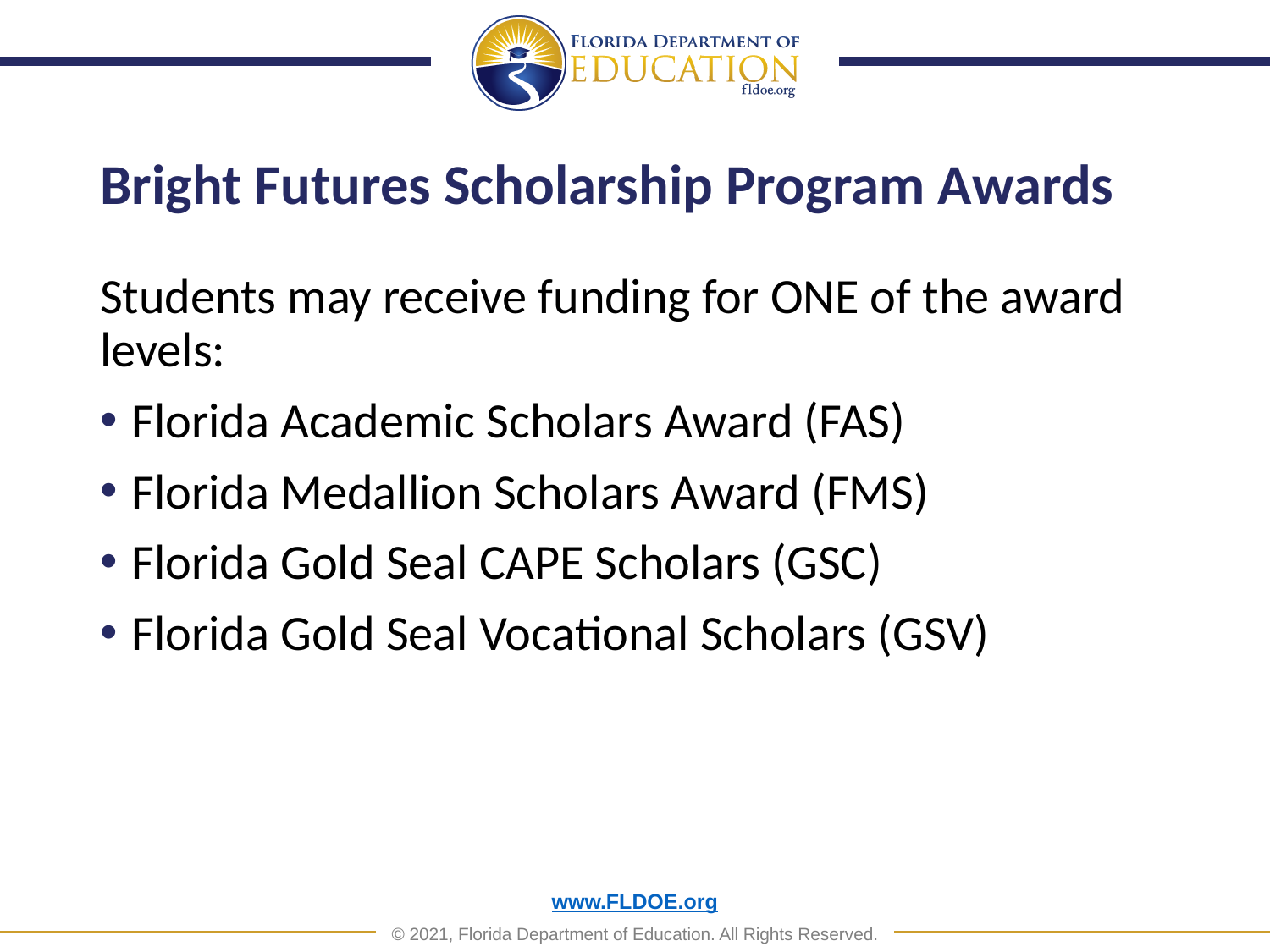

# Bright Futures Scholarship Program Awards
Students may receive funding for ONE of the award levels:
Florida Academic Scholars Award (FAS)
Florida Medallion Scholars Award (FMS)
Florida Gold Seal CAPE Scholars (GSC)
Florida Gold Seal Vocational Scholars (GSV)